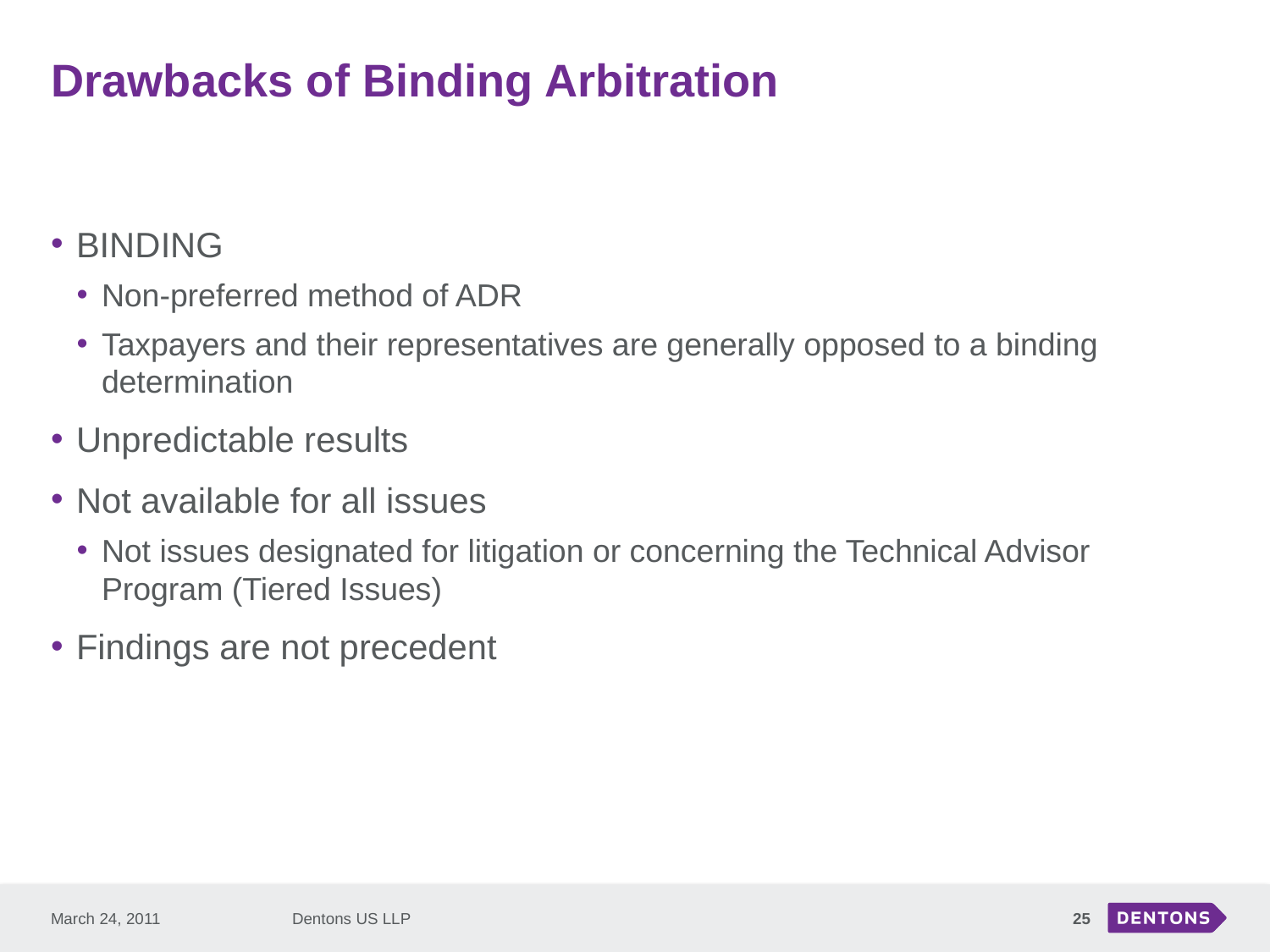

# Drawbacks of Binding Arbitration
BINDING
Non-preferred method of ADR
Taxpayers and their representatives are generally opposed to a binding determination
Unpredictable results
Not available for all issues
Not issues designated for litigation or concerning the Technical Advisor Program (Tiered Issues)
Findings are not precedent
March 24, 2011
Dentons US LLP
25